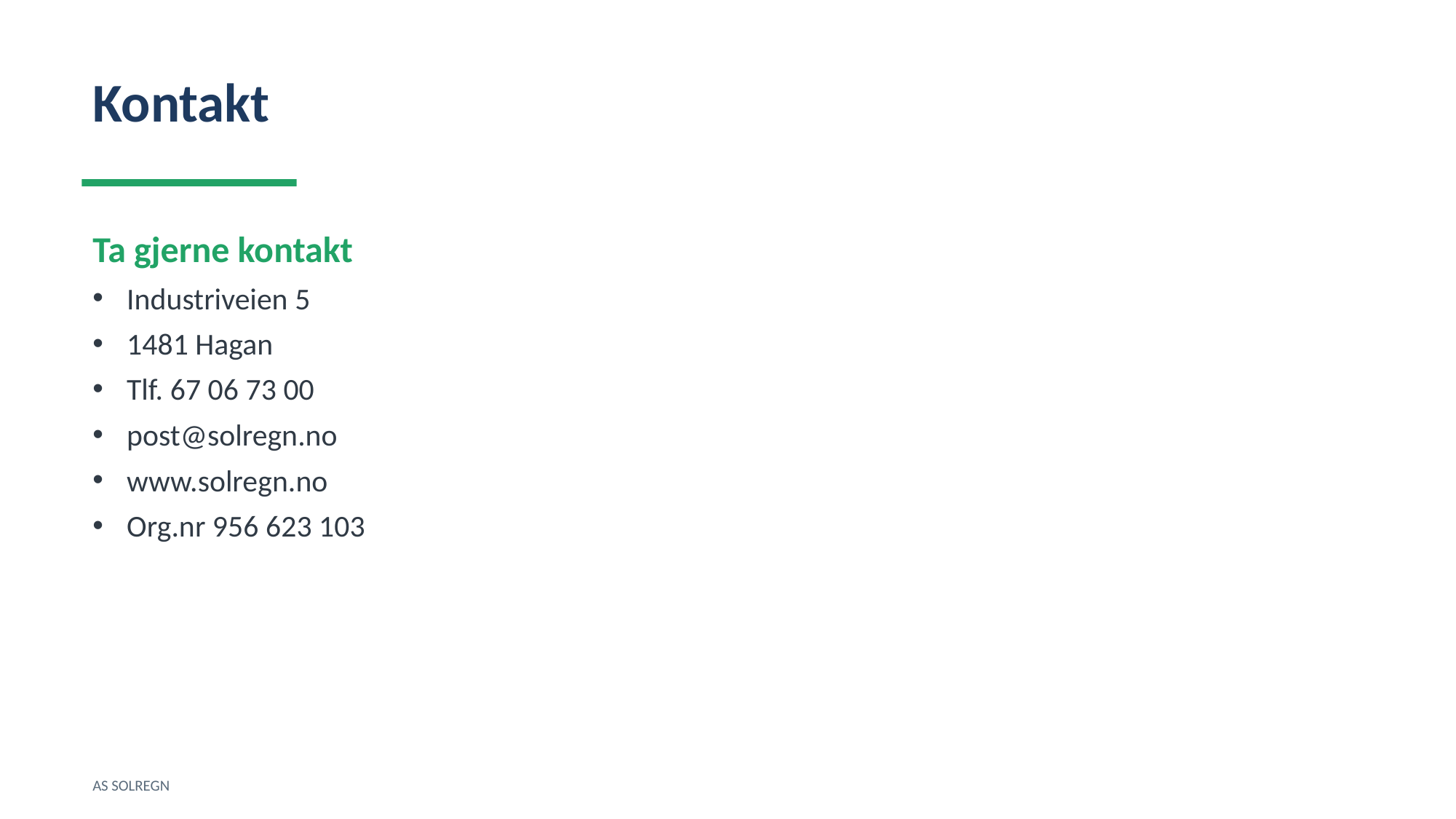

Kontakt

Ta gjerne kontakt
Industriveien 5
1481 Hagan
Tlf. 67 06 73 00
post@solregn.no
www.solregn.no
Org.nr 956 623 103
AS SOLREGN